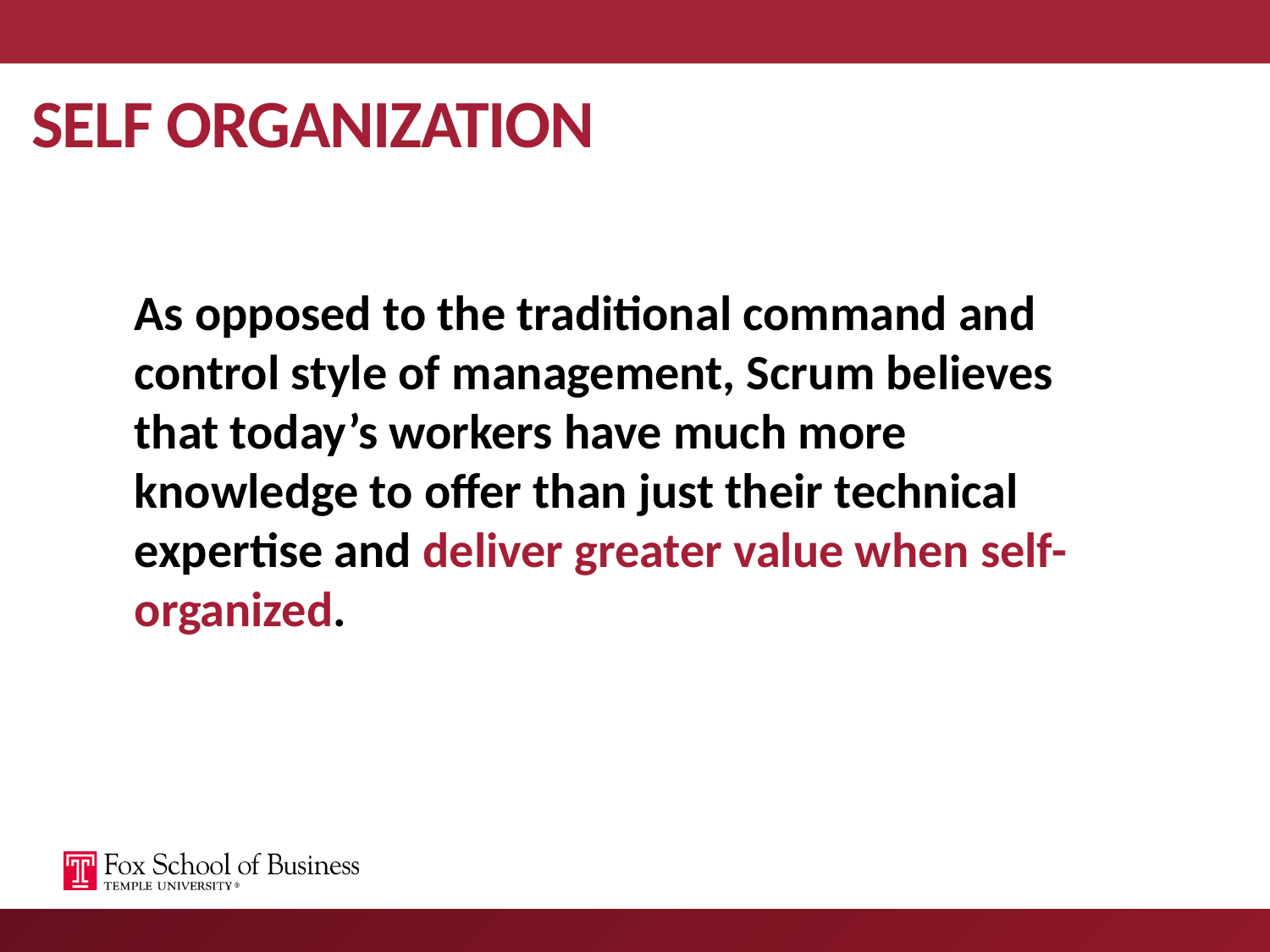

# SELF ORGANIZATION
As opposed to the traditional command and control style of management, Scrum believes that today’s workers have much more knowledge to offer than just their technical expertise and deliver greater value when self-organized.